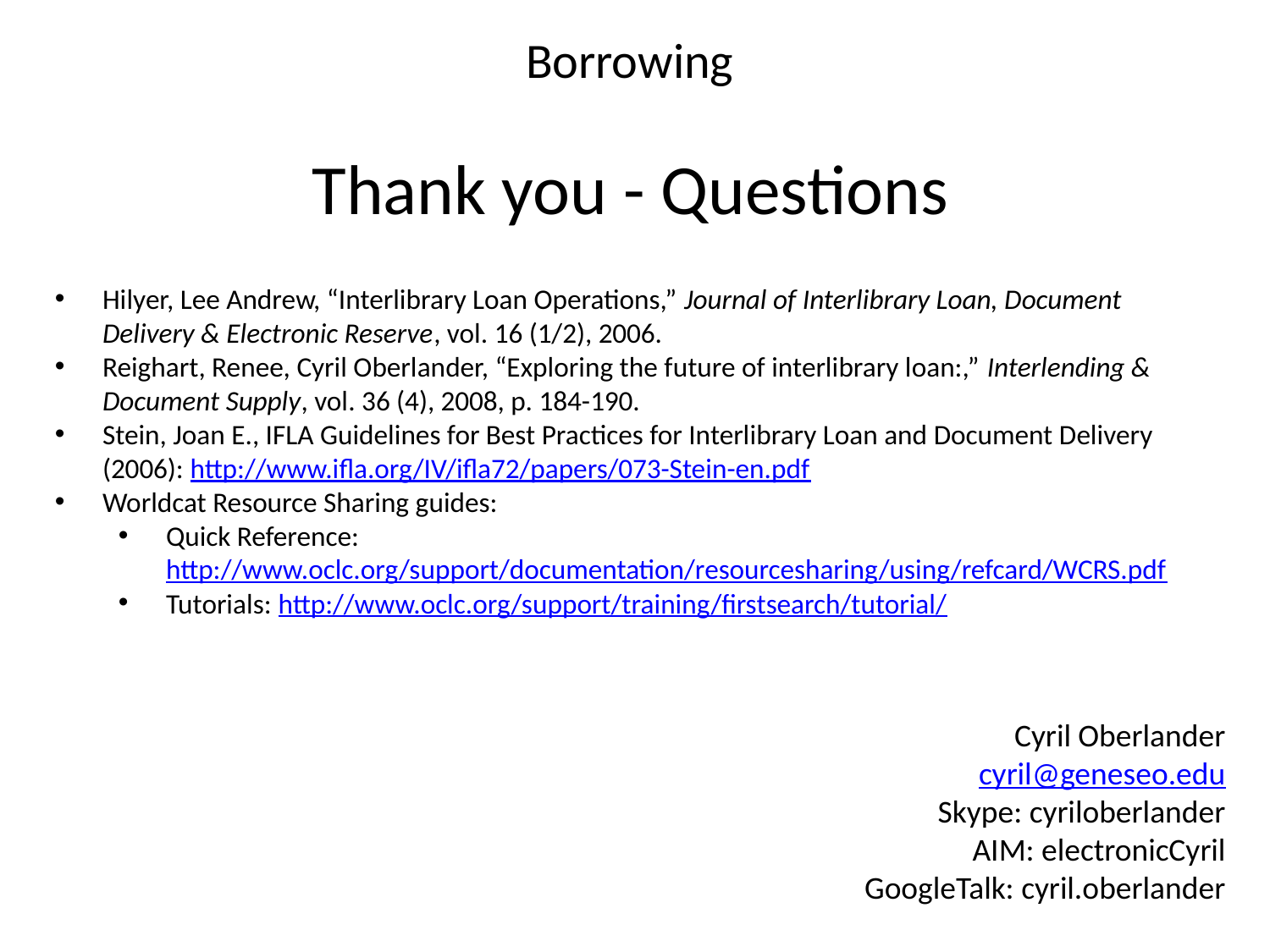

# Borrowing
Thank you - Questions
Hilyer, Lee Andrew, “Interlibrary Loan Operations,” Journal of Interlibrary Loan, Document Delivery & Electronic Reserve, vol. 16 (1/2), 2006.
Reighart, Renee, Cyril Oberlander, “Exploring the future of interlibrary loan:,” Interlending & Document Supply, vol. 36 (4), 2008, p. 184-190.
Stein, Joan E., IFLA Guidelines for Best Practices for Interlibrary Loan and Document Delivery (2006): http://www.ifla.org/IV/ifla72/papers/073-Stein-en.pdf
Worldcat Resource Sharing guides:
Quick Reference: http://www.oclc.org/support/documentation/resourcesharing/using/refcard/WCRS.pdf
Tutorials: http://www.oclc.org/support/training/firstsearch/tutorial/

Cyril Oberlander
cyril@geneseo.edu
Skype: cyriloberlander
AIM: electronicCyril
GoogleTalk: cyril.oberlander